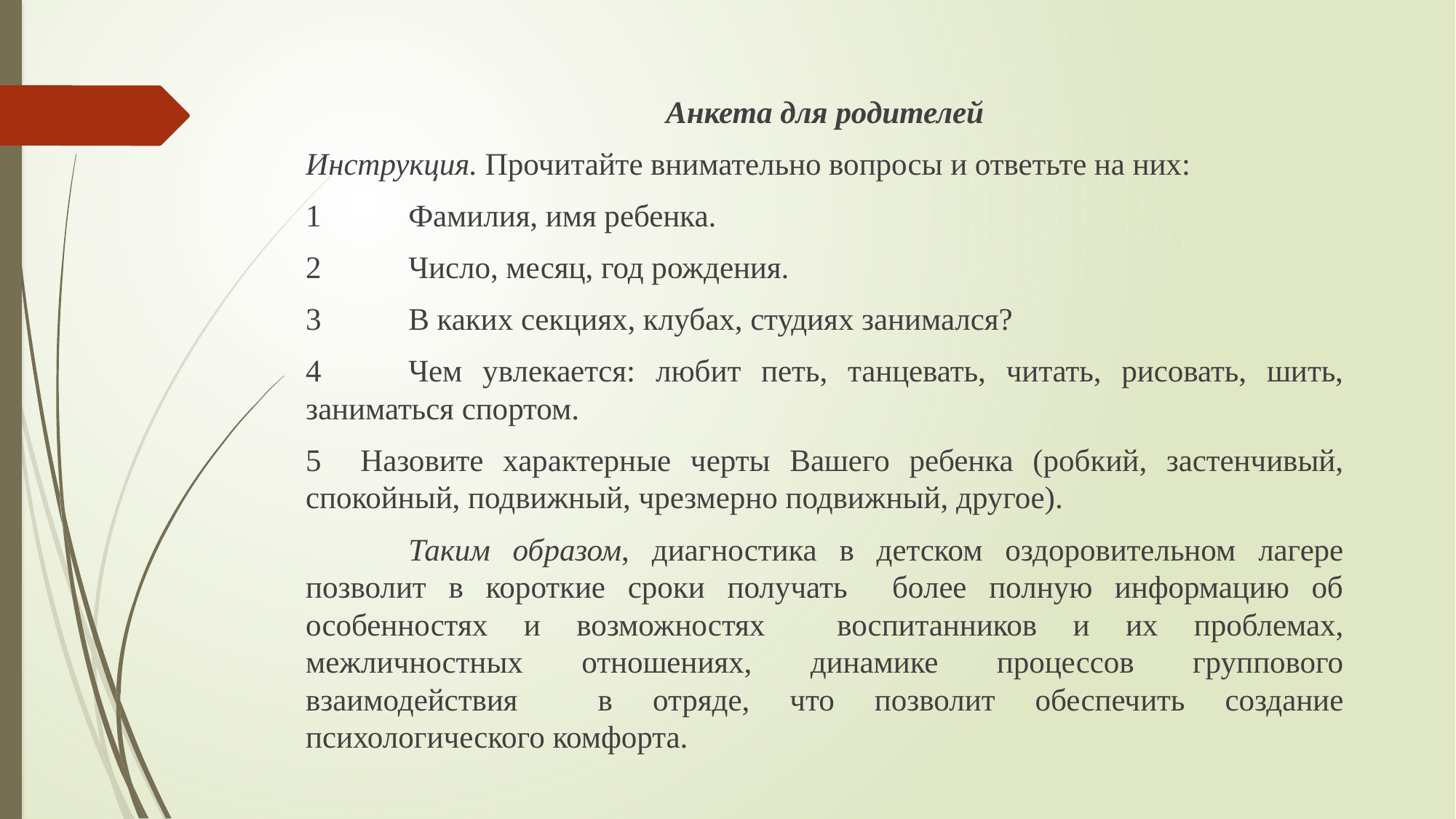

#
Анкета для родителей
Инструкция. Прочитайте внимательно вопросы и ответьте на них:
1	Фамилия, имя ребенка.
2	Число, месяц, год рождения.
3	В каких секциях, клубах, студиях занимался?
4	Чем увлекается: любит петь, танцевать, читать, рисовать, шить, заниматься спортом.
5  Назовите характерные черты Вашего ребенка (робкий, застенчивый, спокойный, подвижный, чрезмерно подвижный, другое).
	Таким образом, диагностика в детском оздоровительном лагере позволит в короткие сроки получать  более полную информацию об особенностях и возможностях  воспитанников и их проблемах, межличностных отношениях, динамике процессов группового взаимодействия  в отряде, что позволит обеспечить создание психологического комфорта.